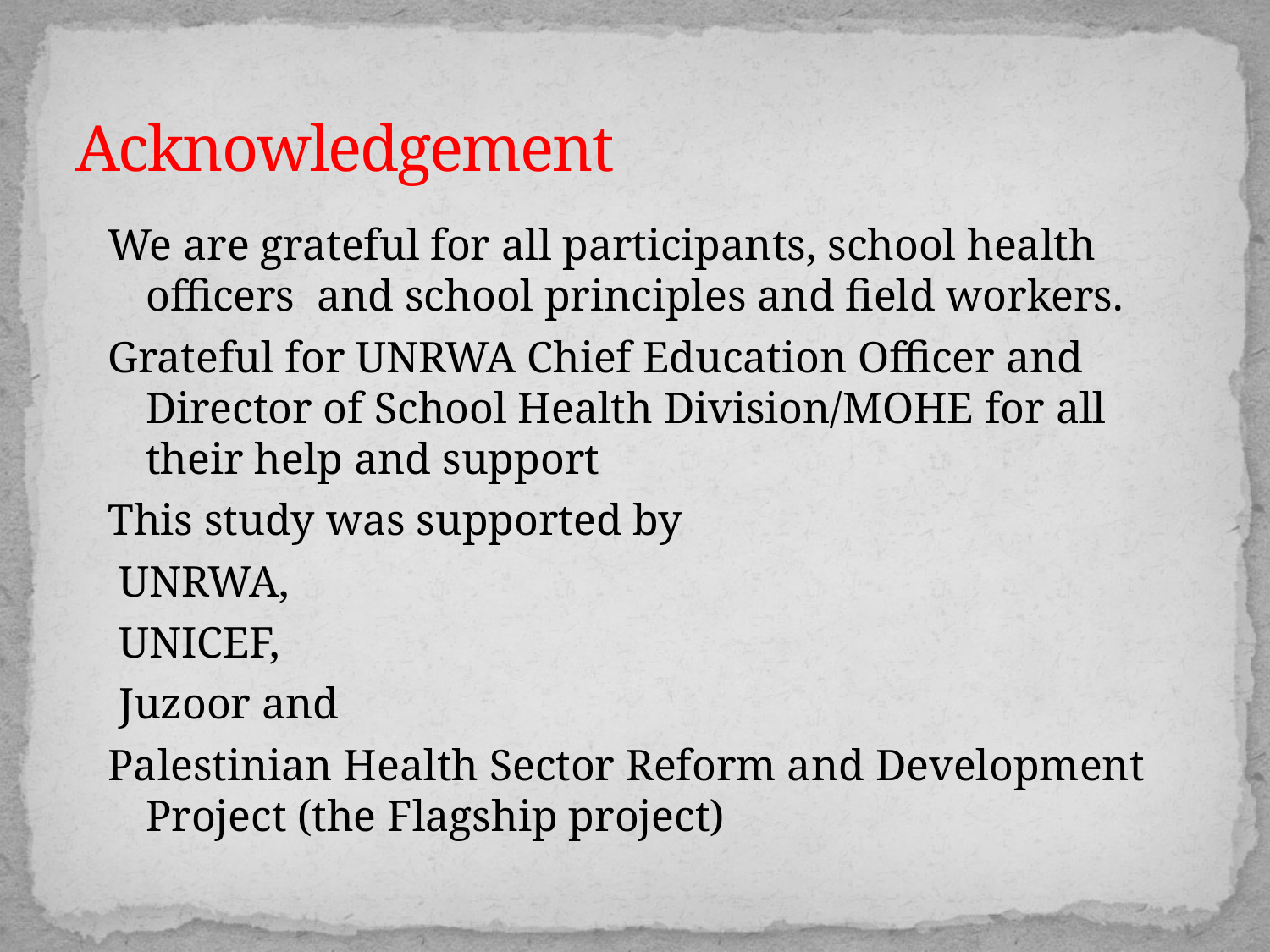

# Acknowledgement
We are grateful for all participants, school health officers  and school principles and field workers.
Grateful for UNRWA Chief Education Officer and Director of School Health Division/MOHE for all their help and support
This study was supported by
 UNRWA,
 UNICEF,
 Juzoor and
Palestinian Health Sector Reform and Development Project (the Flagship project)